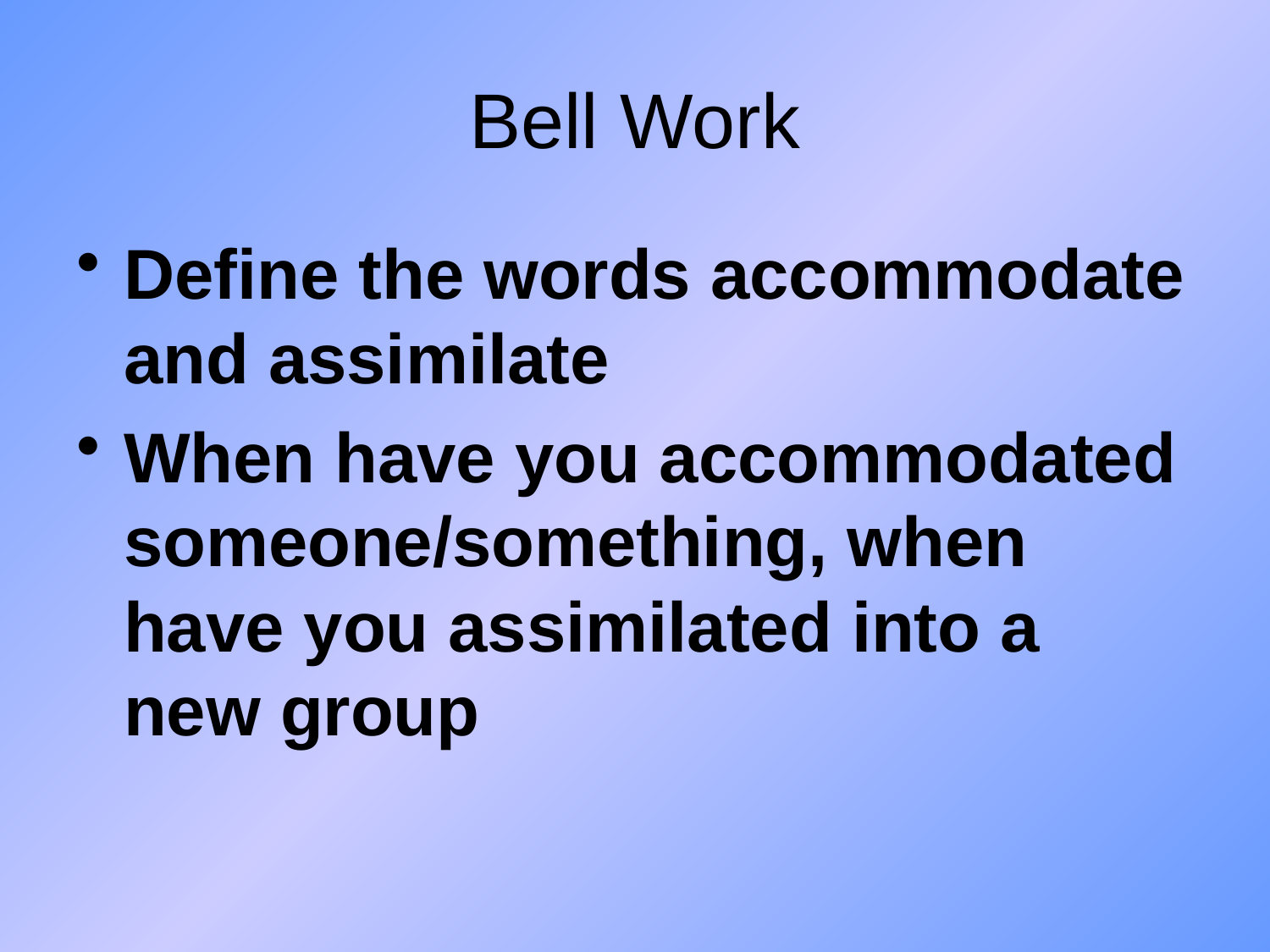

# Bell Work
Define the words accommodate and assimilate
When have you accommodated someone/something, when have you assimilated into a new group